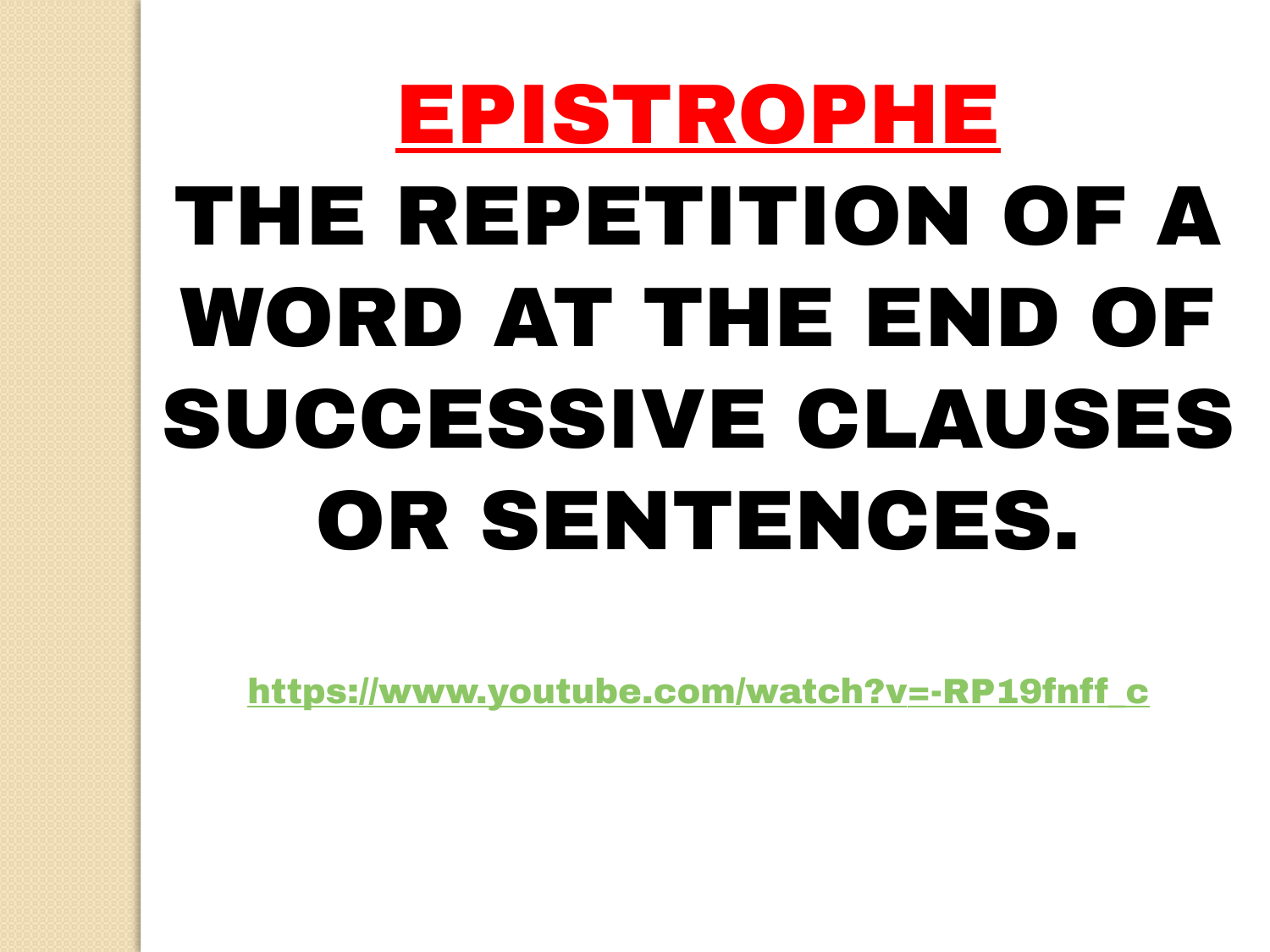

EPISTROPHE
THE REPETITION OF A WORD AT THE END OF SUCCESSIVE CLAUSES OR SENTENCES.

https://www.youtube.com/watch?v=-RP19fnff_c